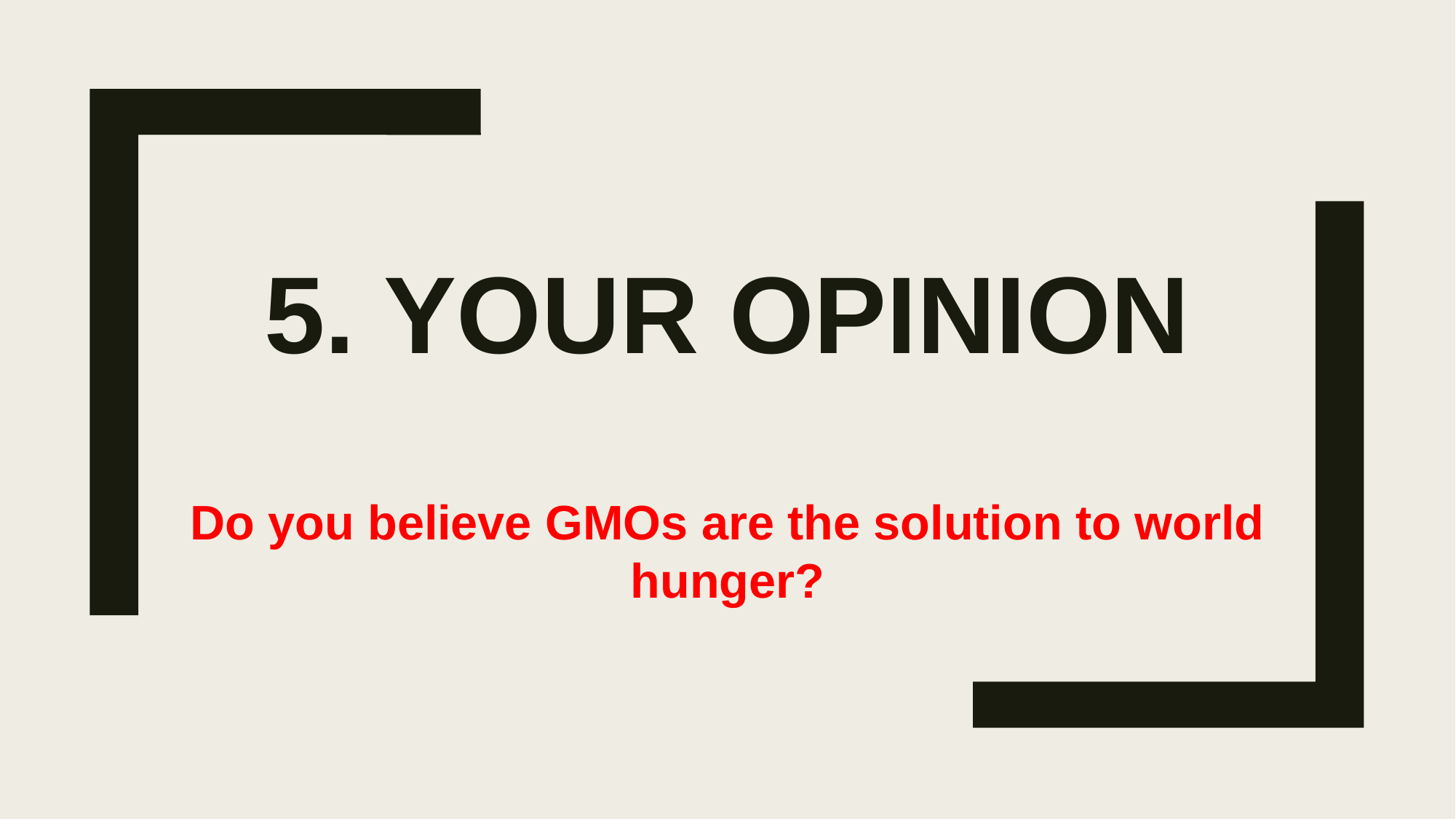

# 5. Your opinion
Do you believe GMOs are the solution to world hunger?